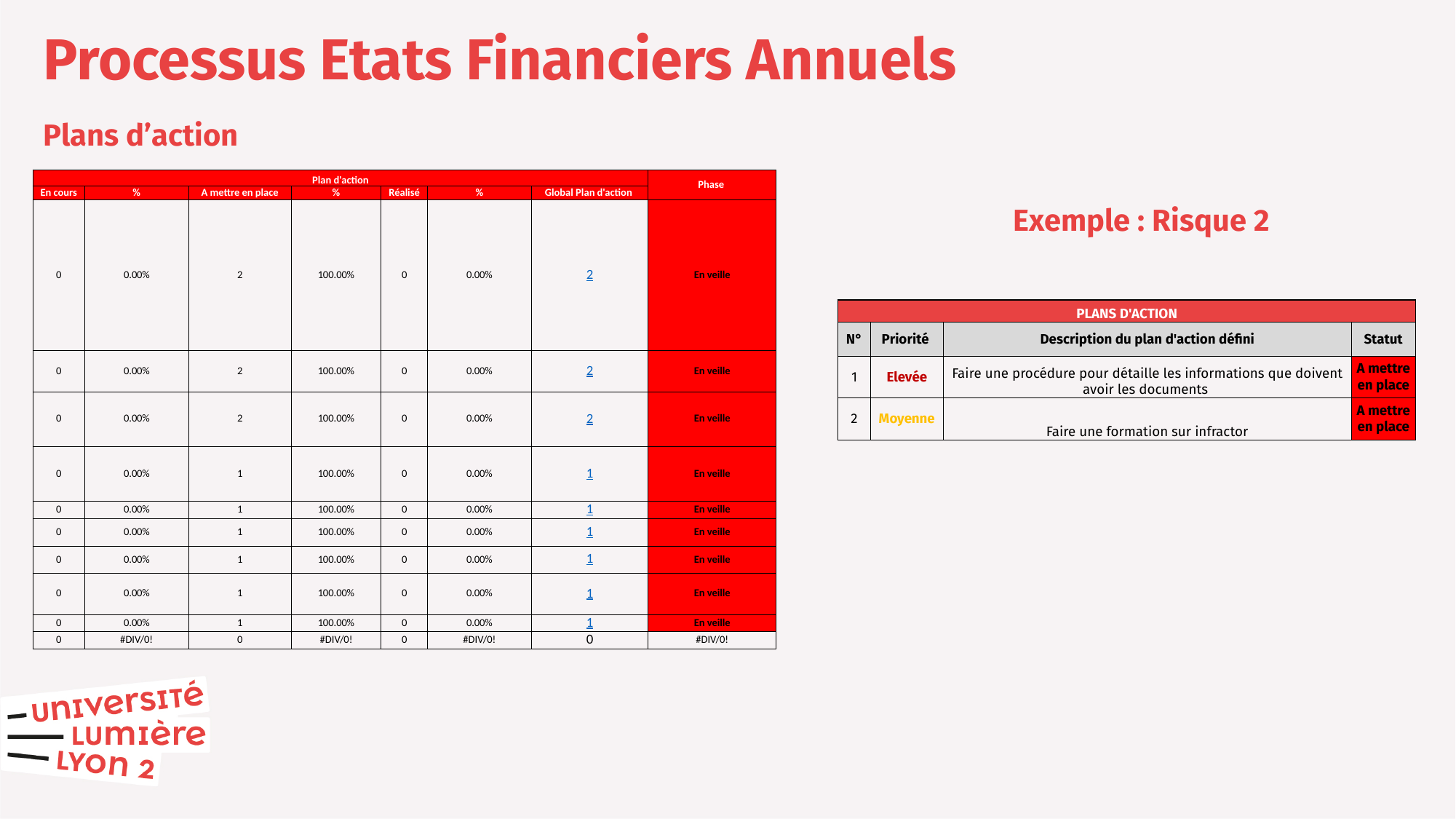

Processus Etats Financiers Annuels
Plans d’action
| Plan d'action |  |  |  |  |  |  | Phase |
| --- | --- | --- | --- | --- | --- | --- | --- |
| En cours | % | A mettre en place | % | Réalisé | % | Global Plan d'action |  |
| 0 | 0.00% | 2 | 100.00% | 0 | 0.00% | 2 | En veille |
| 0 | 0.00% | 2 | 100.00% | 0 | 0.00% | 2 | En veille |
| 0 | 0.00% | 2 | 100.00% | 0 | 0.00% | 2 | En veille |
| 0 | 0.00% | 1 | 100.00% | 0 | 0.00% | 1 | En veille |
| 0 | 0.00% | 1 | 100.00% | 0 | 0.00% | 1 | En veille |
| 0 | 0.00% | 1 | 100.00% | 0 | 0.00% | 1 | En veille |
| 0 | 0.00% | 1 | 100.00% | 0 | 0.00% | 1 | En veille |
| 0 | 0.00% | 1 | 100.00% | 0 | 0.00% | 1 | En veille |
| 0 | 0.00% | 1 | 100.00% | 0 | 0.00% | 1 | En veille |
| 0 | #DIV/0! | 0 | #DIV/0! | 0 | #DIV/0! | 0 | #DIV/0! |
Exemple : Risque 2
| PLANS D'ACTION |  |  |  |
| --- | --- | --- | --- |
| N° | Priorité | Description du plan d'action défini | Statut |
| 1 | Elevée | Faire une procédure pour détaille les informations que doivent avoir les documents | A mettre en place |
| 2 | Moyenne | Faire une formation sur infractor | A mettre en place |